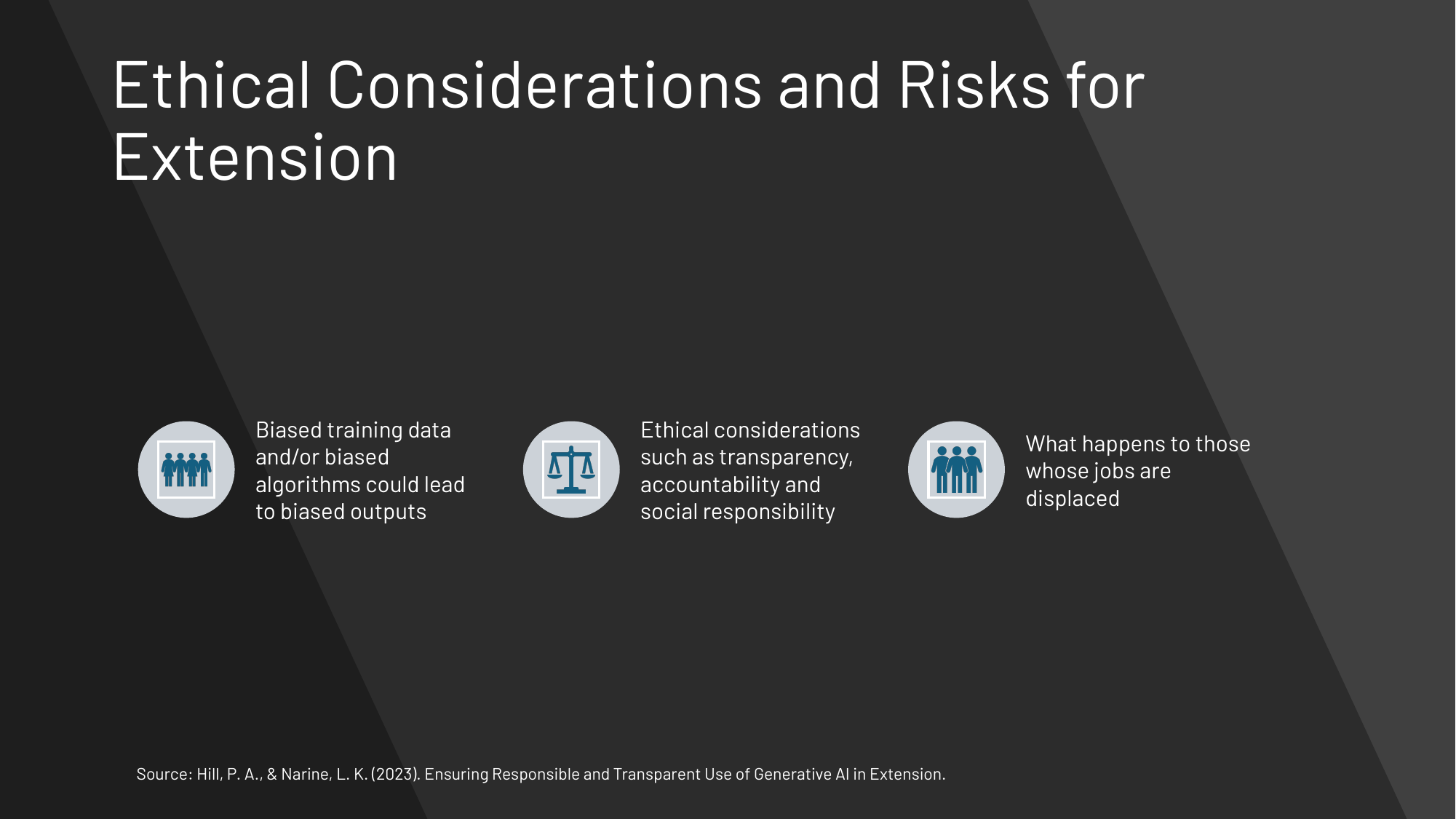

# Ethical Considerations and Risks for Extension
Biased training data and/or biased algorithms could lead to biased outputs
Ethical considerations such as transparency, accountability and social responsibility
What happens to those whose jobs are displaced
Source: Hill, P. A., & Narine, L. K. (2023). Ensuring Responsible and Transparent Use of Generative AI in Extension.